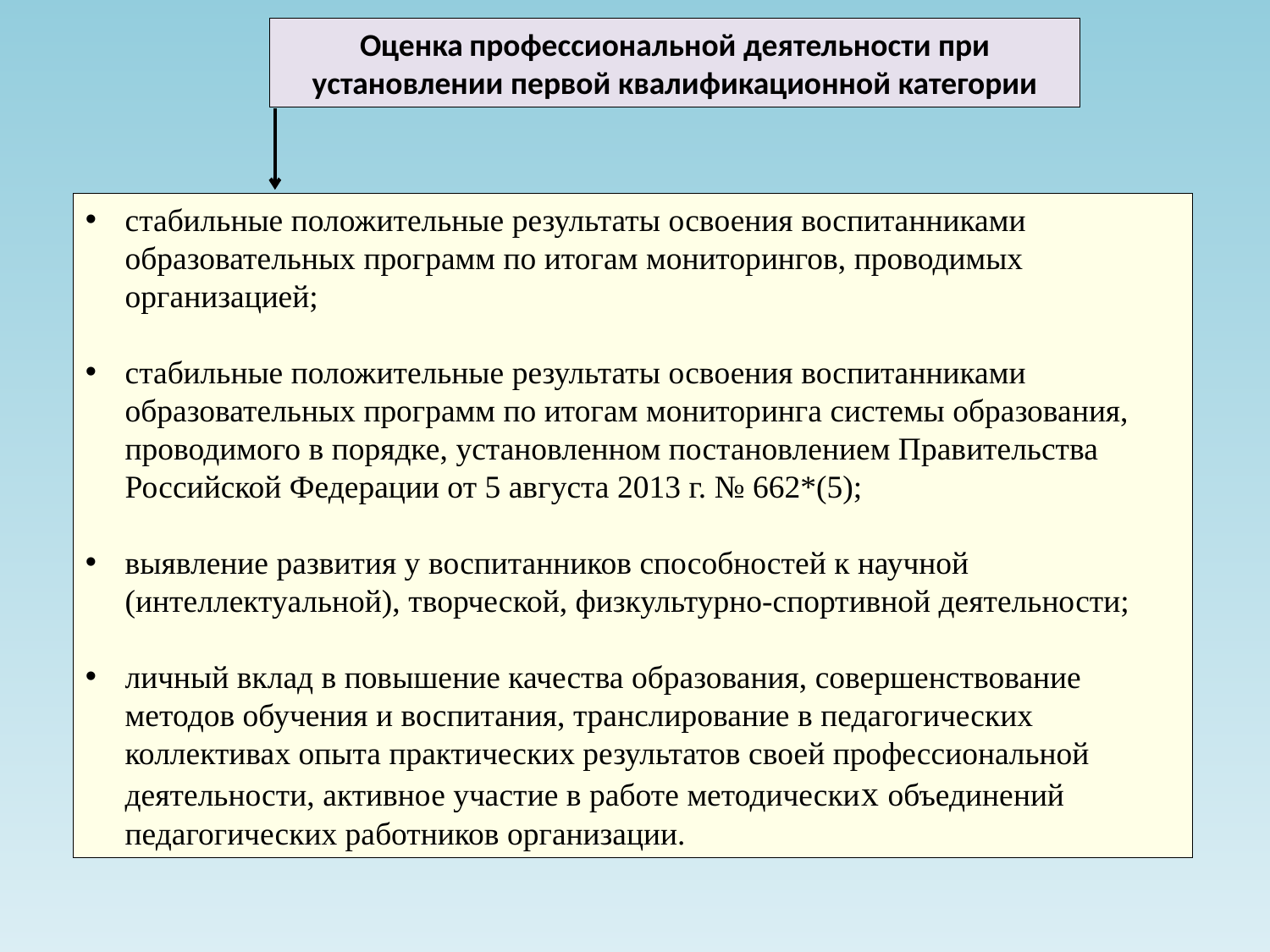

Оценка профессиональной деятельности при установлении первой квалификационной категории
стабильные положительные результаты освоения воспитанниками образовательных программ по итогам мониторингов, проводимых организацией;

стабильные положительные результаты освоения воспитанниками образовательных программ по итогам мониторинга системы образования, проводимого в порядке, установленном постановлением Правительства Российской Федерации от 5 августа 2013 г. № 662*(5);

выявление развития у воспитанников способностей к научной (интеллектуальной), творческой, физкультурно-спортивной деятельности;

личный вклад в повышение качества образования, совершенствование методов обучения и воспитания, транслирование в педагогических коллективах опыта практических результатов своей профессиональной деятельности, активное участие в работе методических объединений педагогических работников организации.